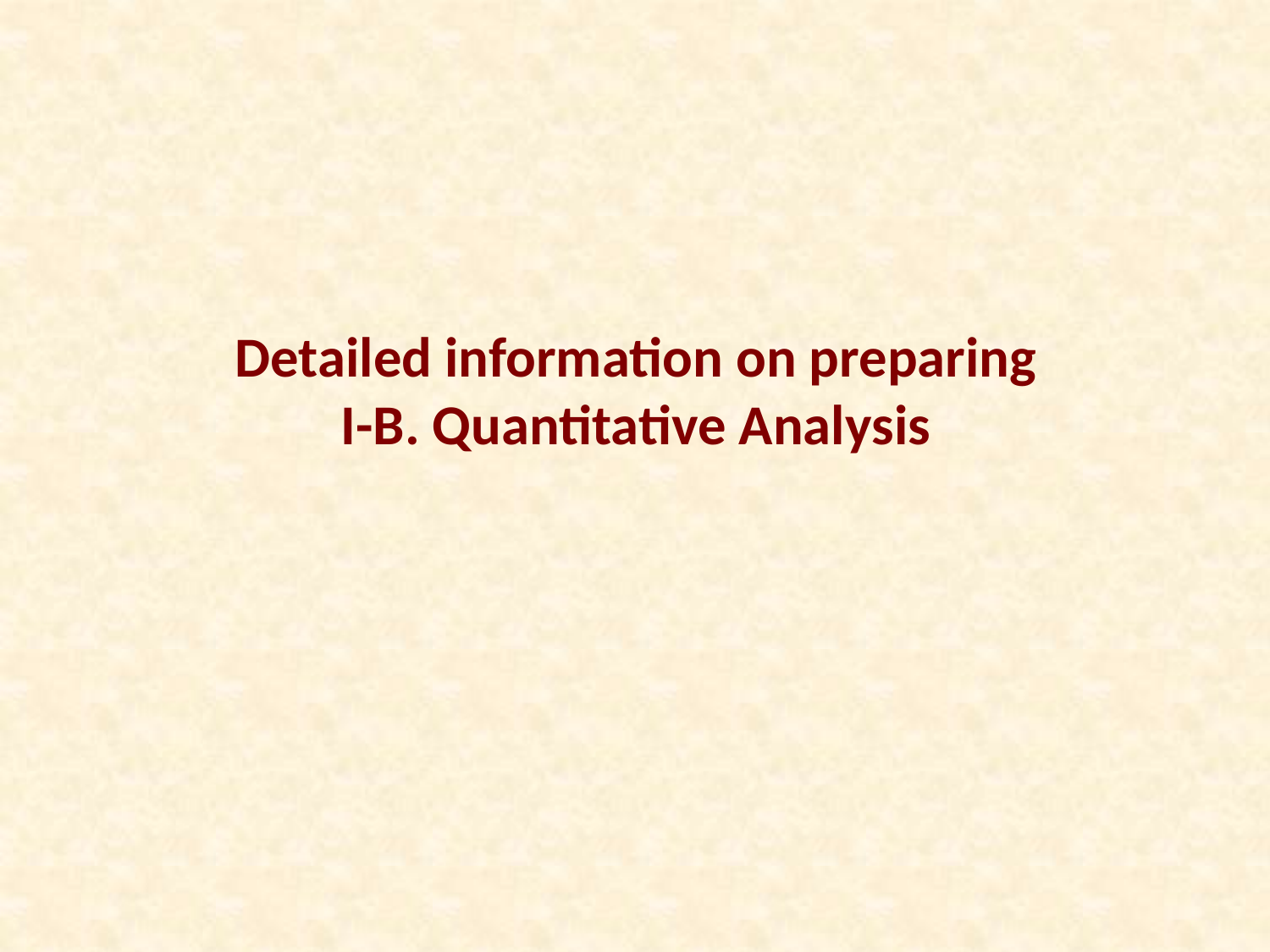

Detailed information on preparing
I-B. Quantitative Analysis